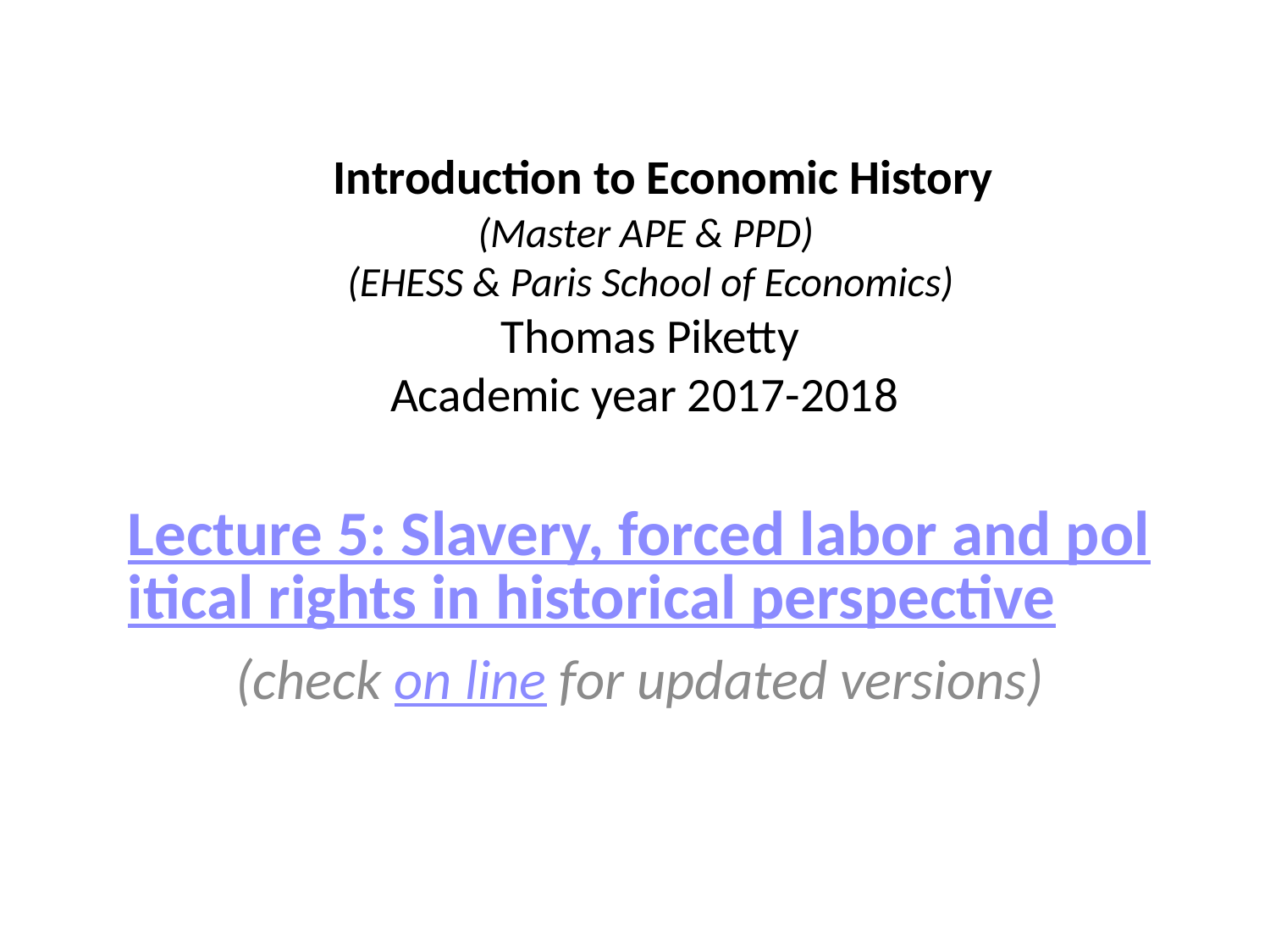

# Introduction to Economic History (Master APE & PPD) (EHESS & Paris School of Economics) Thomas Piketty Academic year 2017-2018
Lecture 5: Slavery, forced labor and political rights in historical perspective
(check on line for updated versions)